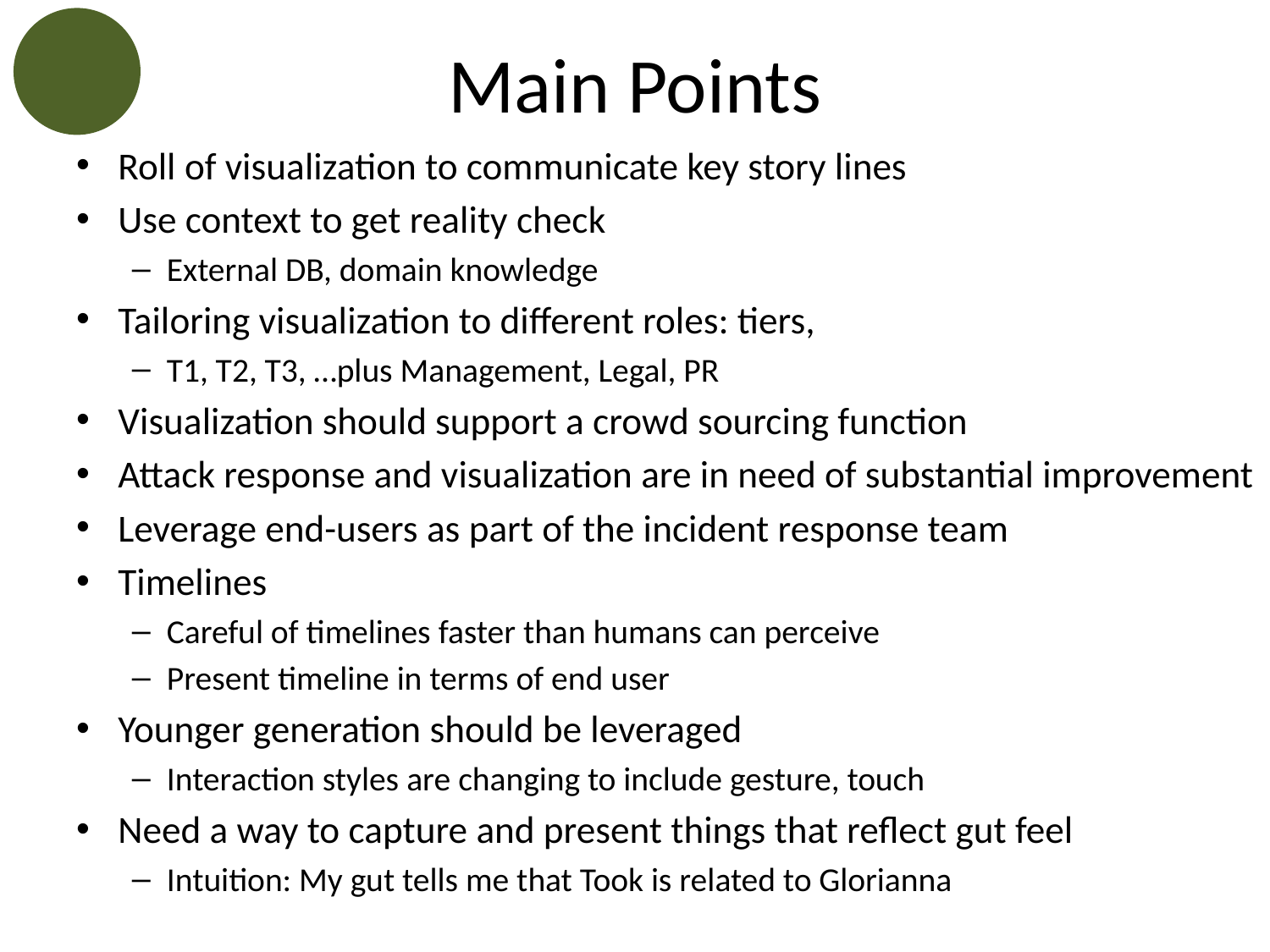

# Main Points

Roll of visualization to communicate key story lines
Use context to get reality check
External DB, domain knowledge
Tailoring visualization to different roles: tiers,
T1, T2, T3, …plus Management, Legal, PR
Visualization should support a crowd sourcing function
Attack response and visualization are in need of substantial improvement
Leverage end-users as part of the incident response team
Timelines
Careful of timelines faster than humans can perceive
Present timeline in terms of end user
Younger generation should be leveraged
Interaction styles are changing to include gesture, touch
Need a way to capture and present things that reflect gut feel
Intuition: My gut tells me that Took is related to Glorianna